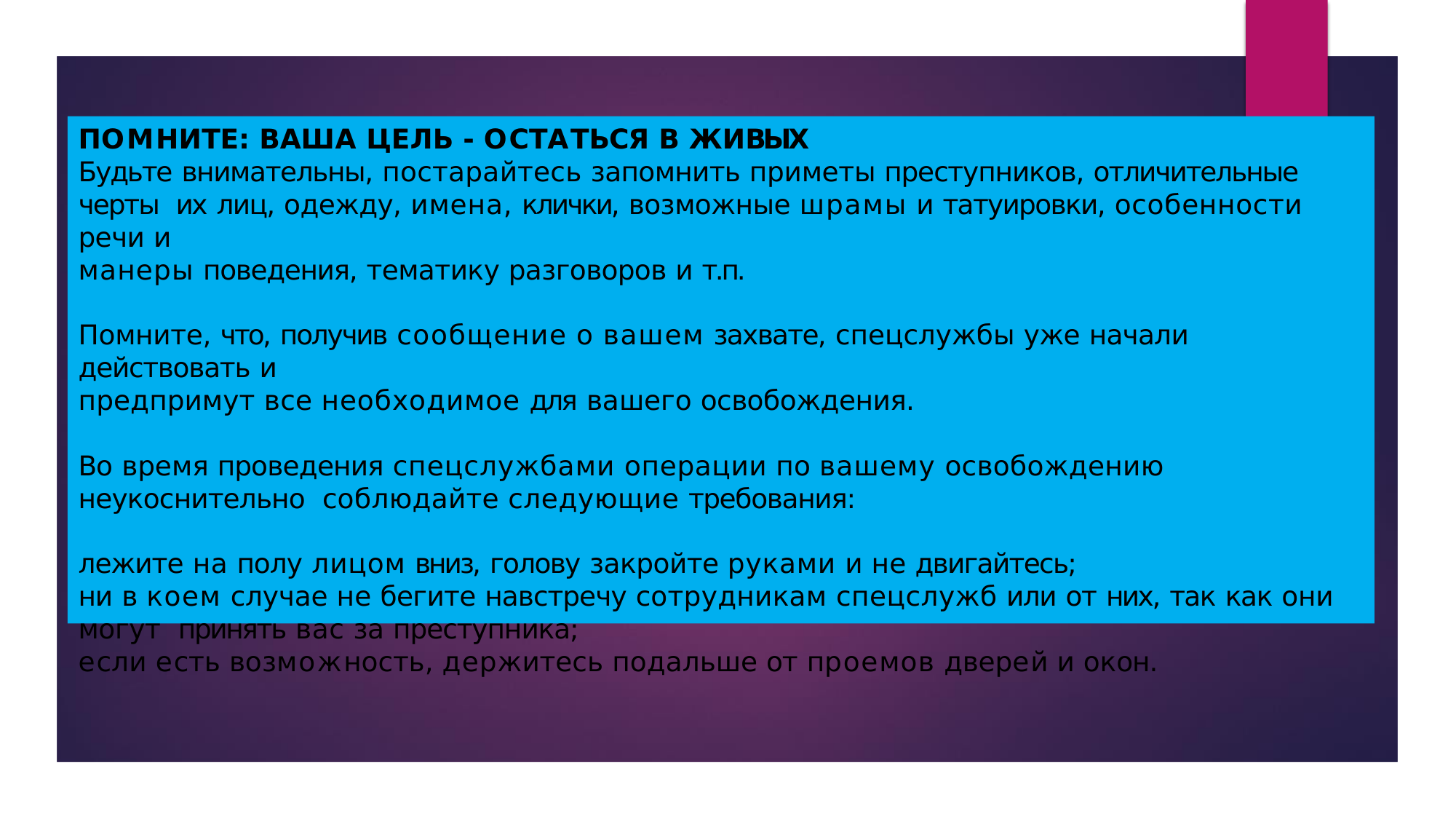

ПОМНИТЕ: ВАША ЦЕЛЬ - ОСТАТЬСЯ В ЖИВЫХ
Будьте внимательны, постарайтесь запомнить приметы преступников, отличительные черты  их лиц, одежду, имена, клички, возможные шрамы и татуировки, особенности речи и
манеры поведения, тематику разговоров и т.п.

Помните, что, получив сообщение о вашем захвате, спецслужбы уже начали действовать и
предпримут все необходимое для вашего освобождения.

Во время проведения спецслужбами операции по вашему освобождению неукоснительно  соблюдайте следующие требования:

лежите на полу лицом вниз, голову закройте руками и не двигайтесь;
ни в коем случае не бегите навстречу сотрудникам спецслужб или от них, так как они могут  принять вас за преступника;
если есть возможность, держитесь подальше от проемов дверей и окон.